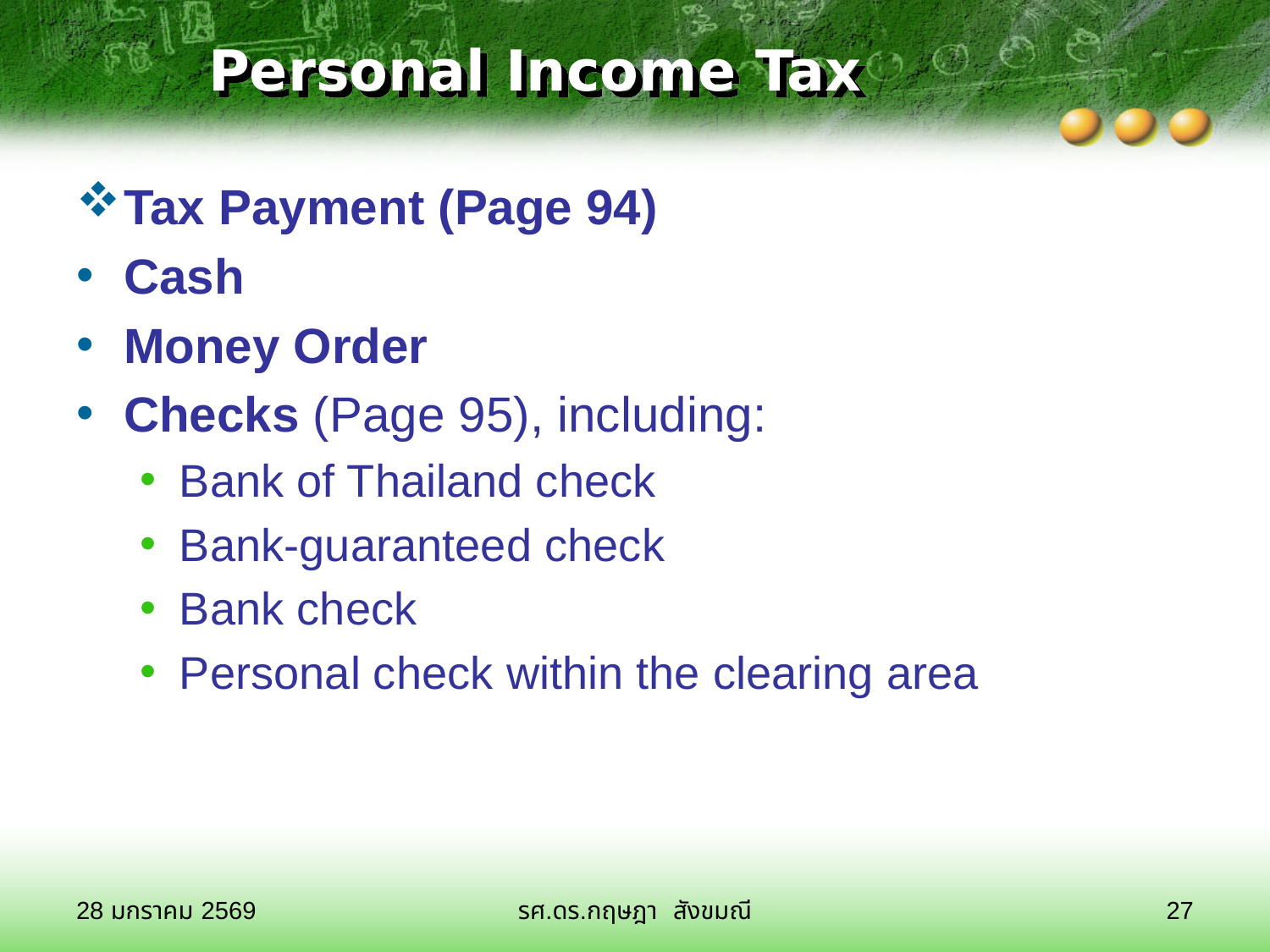

# Personal Income Tax
Tax Payment (Page 94)
Cash
Money Order
Checks (Page 95), including:
Bank of Thailand check
Bank-guaranteed check
Bank check
Personal check within the clearing area

28 มกราคม 2569
รศ.ดร.กฤษฎา  สังขมณี
27